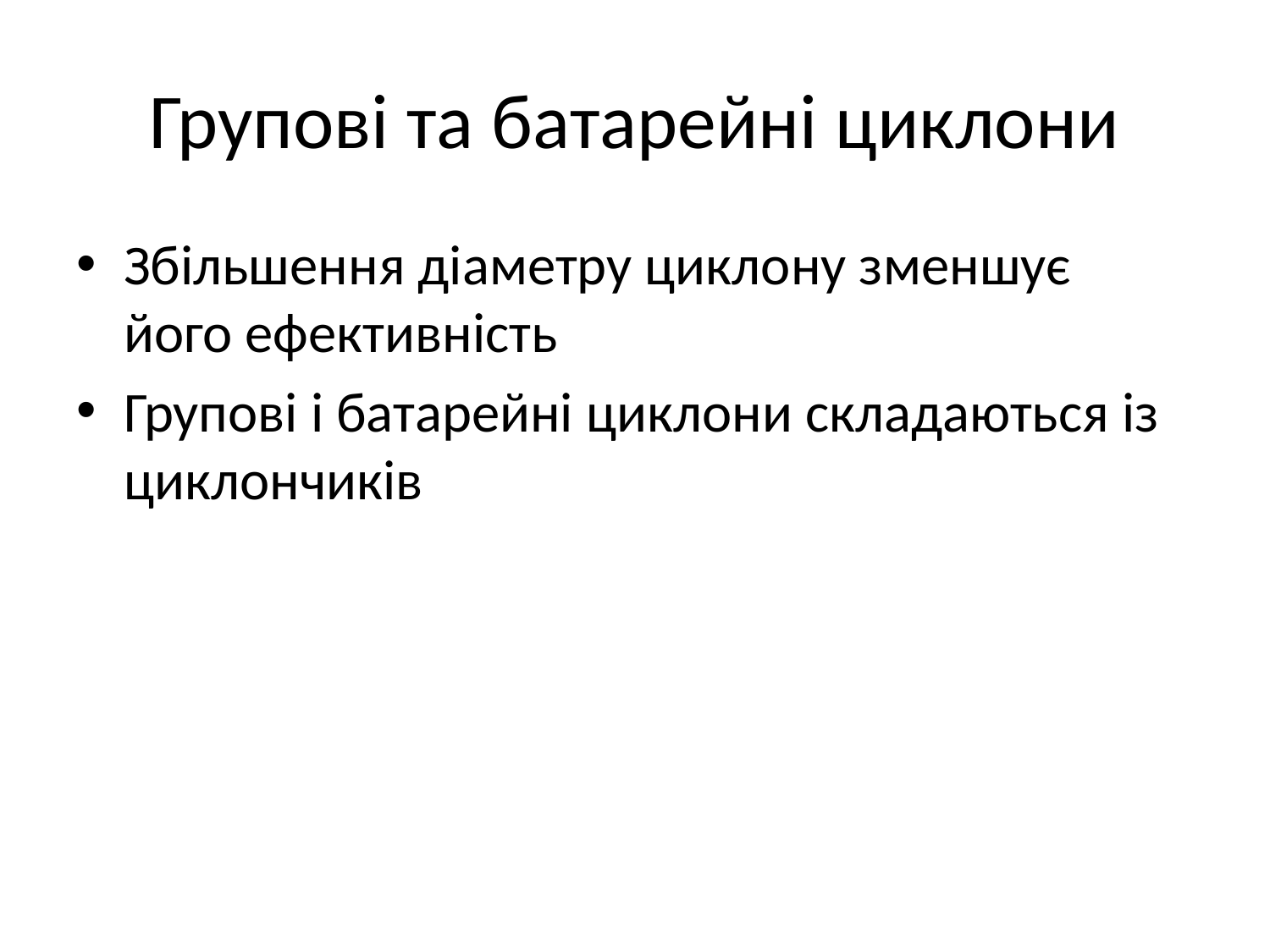

# Групові та батарейні циклони
Збільшення діаметру циклону зменшує його ефективність
Групові і батарейні циклони складаються із циклончиків